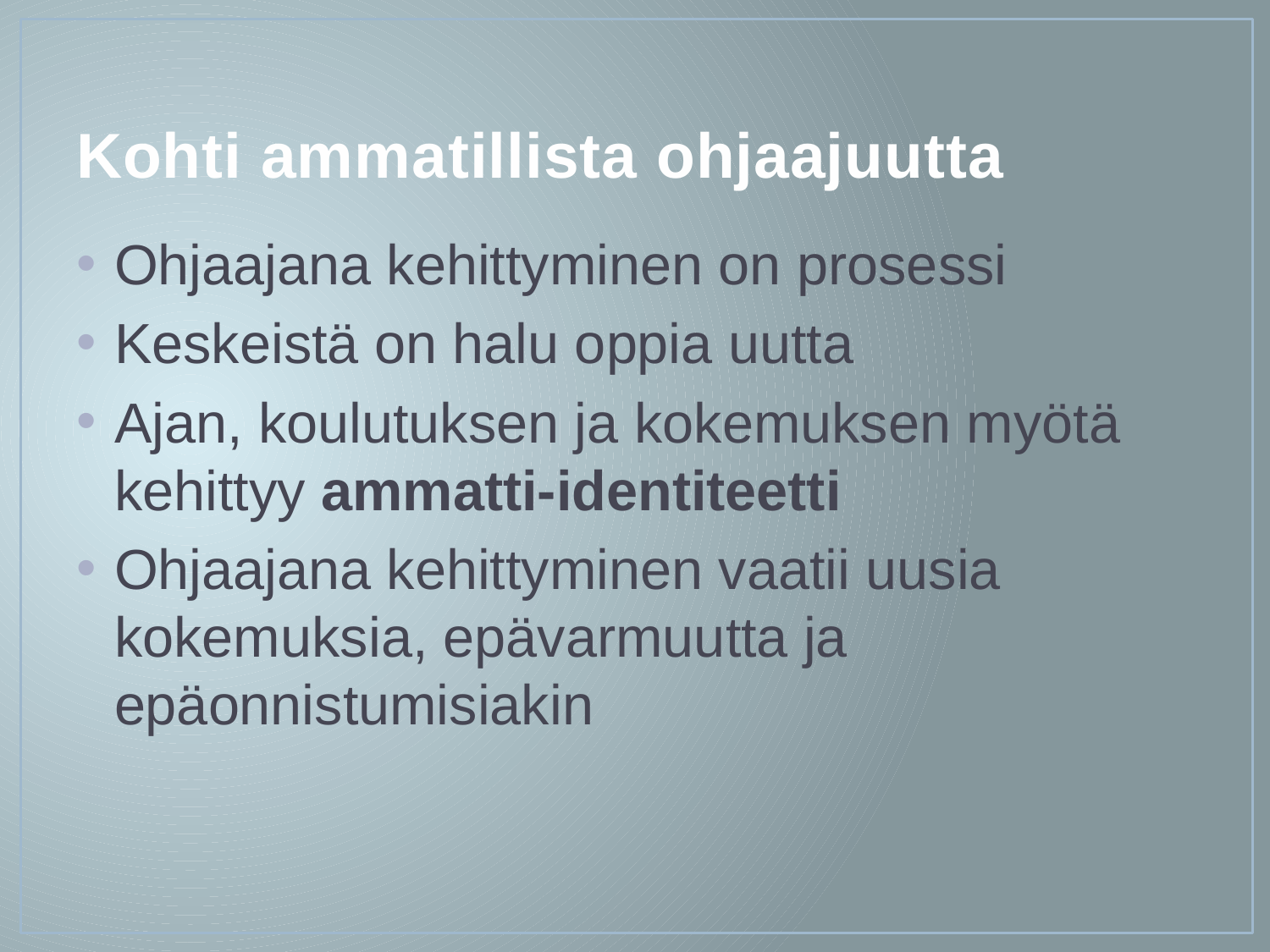

# Kohti ammatillista ohjaajuutta
Ohjaajana kehittyminen on prosessi​
Keskeistä on halu oppia uutta​
Ajan, koulutuksen ja kokemuksen myötä kehittyy ammatti-identiteetti​
Ohjaajana kehittyminen vaatii uusia kokemuksia, epävarmuutta ja epäonnistumisiakin​